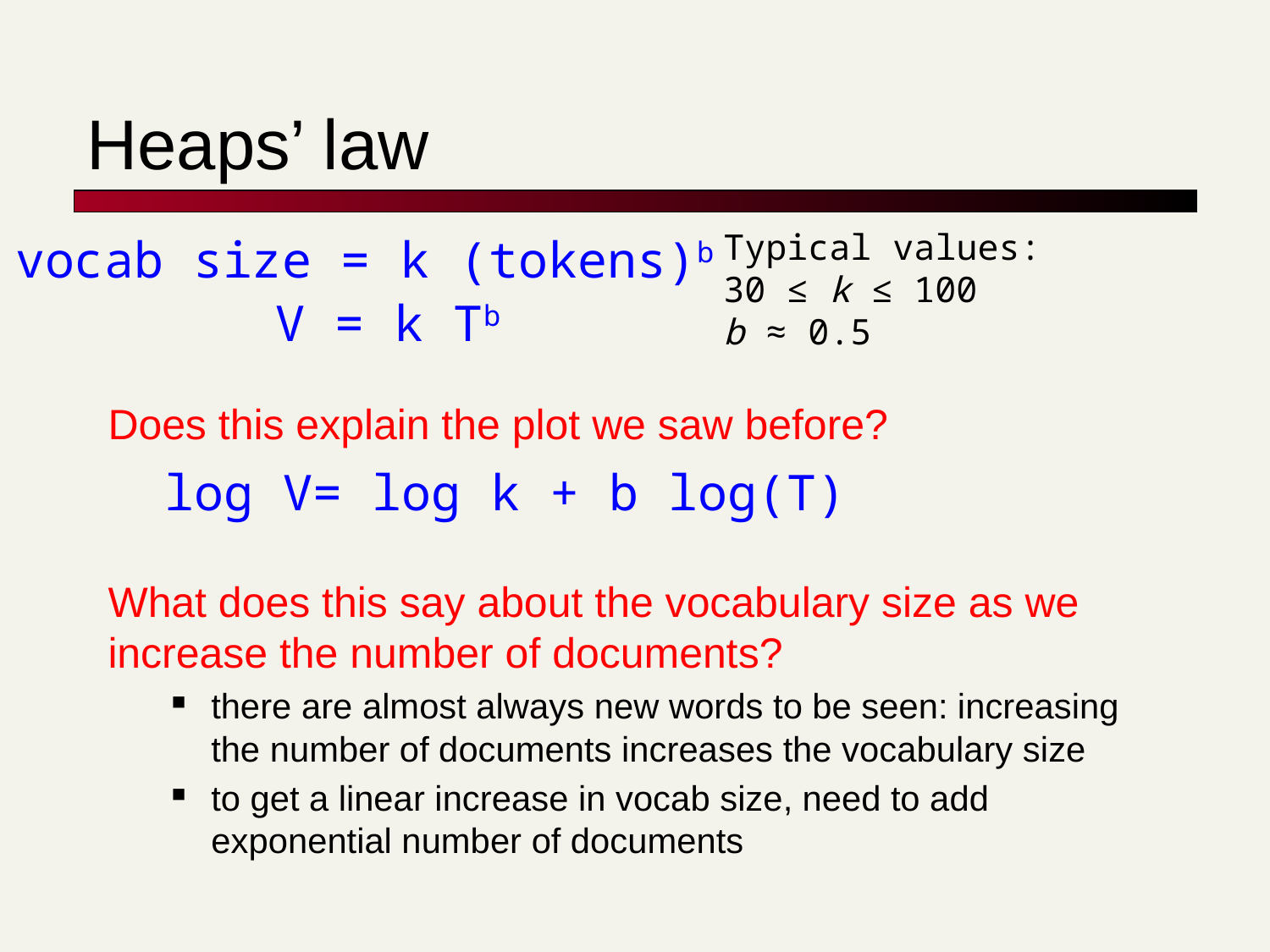

# Heaps’ law
Typical values:
30 ≤ k ≤ 100
b ≈ 0.5
vocab size = k (tokens)b
V = k Tb
Does this explain the plot we saw before?

What does this say about the vocabulary size as we increase the number of documents?
there are almost always new words to be seen: increasing the number of documents increases the vocabulary size
to get a linear increase in vocab size, need to add exponential number of documents

log V= log k + b log(T)